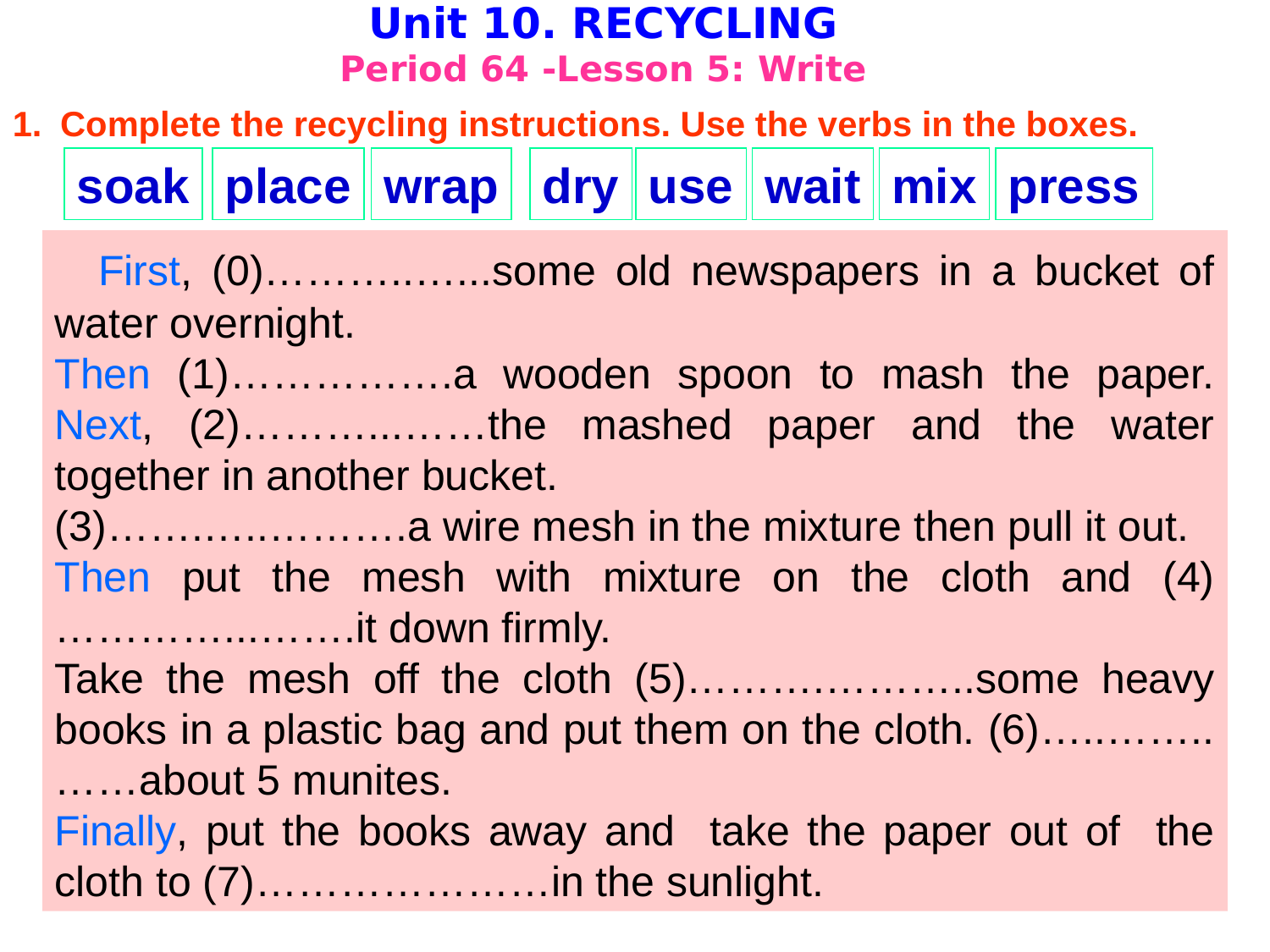

Unit 10. RECYCLING
Period 64 -Lesson 5: Write
Complete the recycling instructions. Use the verbs in the boxes.
soak
place
wrap
dry
use
wait
mix
press
  First, (0)………..…...some old newspapers in a bucket of water overnight.
Then (1)…………….a wooden spoon to mash the paper. Next, (2)………...……the mashed paper and the water together in another bucket.
(3)…….…..……….a wire mesh in the mixture then pull it out.
Then put the mesh with mixture on the cloth and (4)…………...…….it down firmly.
Take the mesh off the cloth (5)……….………..some heavy books in a plastic bag and put them on the cloth. (6)…..……..……about 5 munites.
Finally, put the books away and  take the paper out of  the cloth to (7)…………………in the sunlight.
14